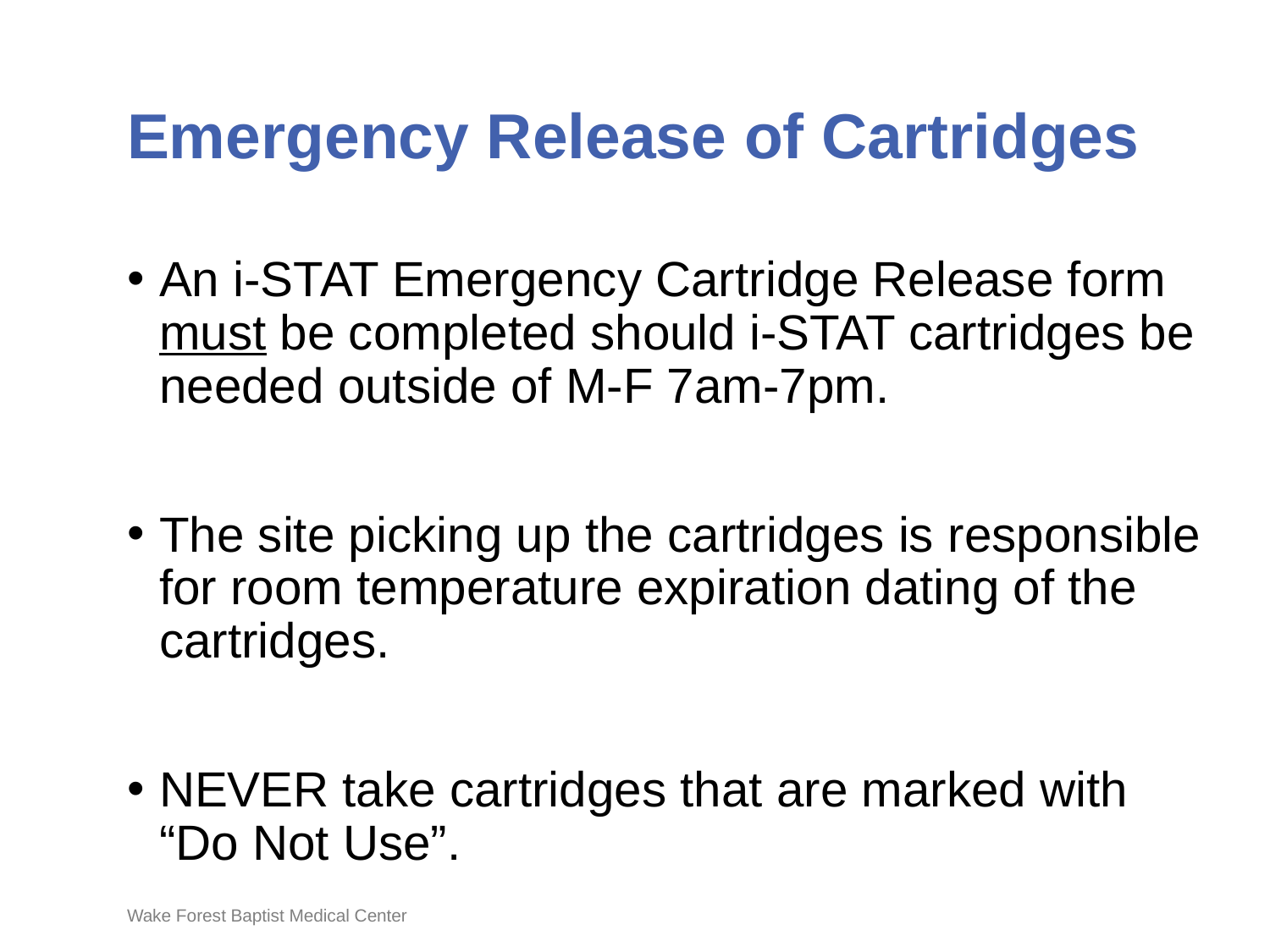

# Emergency Release of Cartridges
An i-STAT Emergency Cartridge Release form must be completed should i-STAT cartridges be needed outside of M-F 7am-7pm.

The site picking up the cartridges is responsible for room temperature expiration dating of the cartridges.

NEVER take cartridges that are marked with “Do Not Use”.